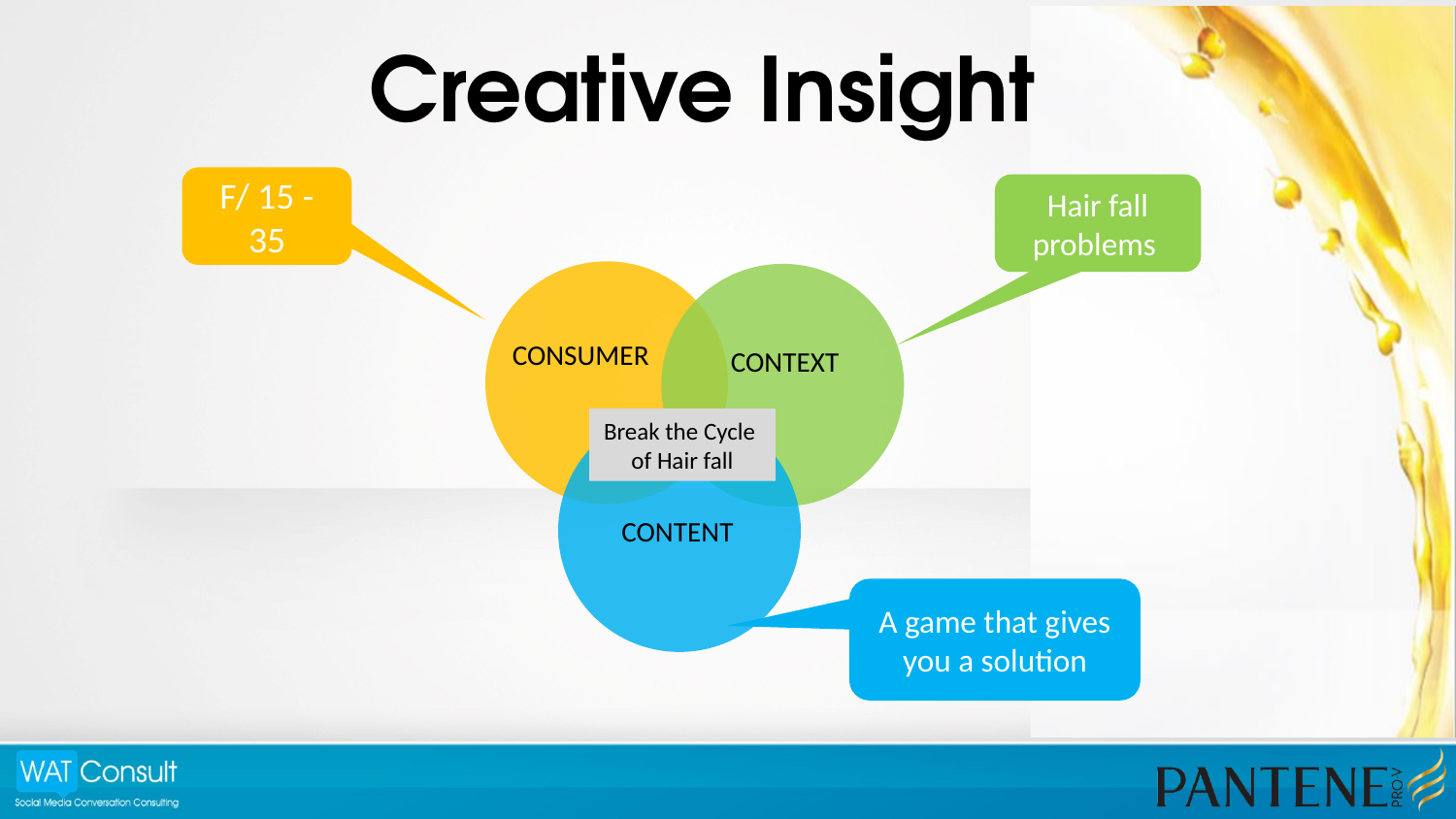

# Creative Insight
F/ 15 - 35
Hair fall problems

CONSUMER
CONTEXT
Break the Cycle
of Hair fall

CONTENT
A game that gives you a solution